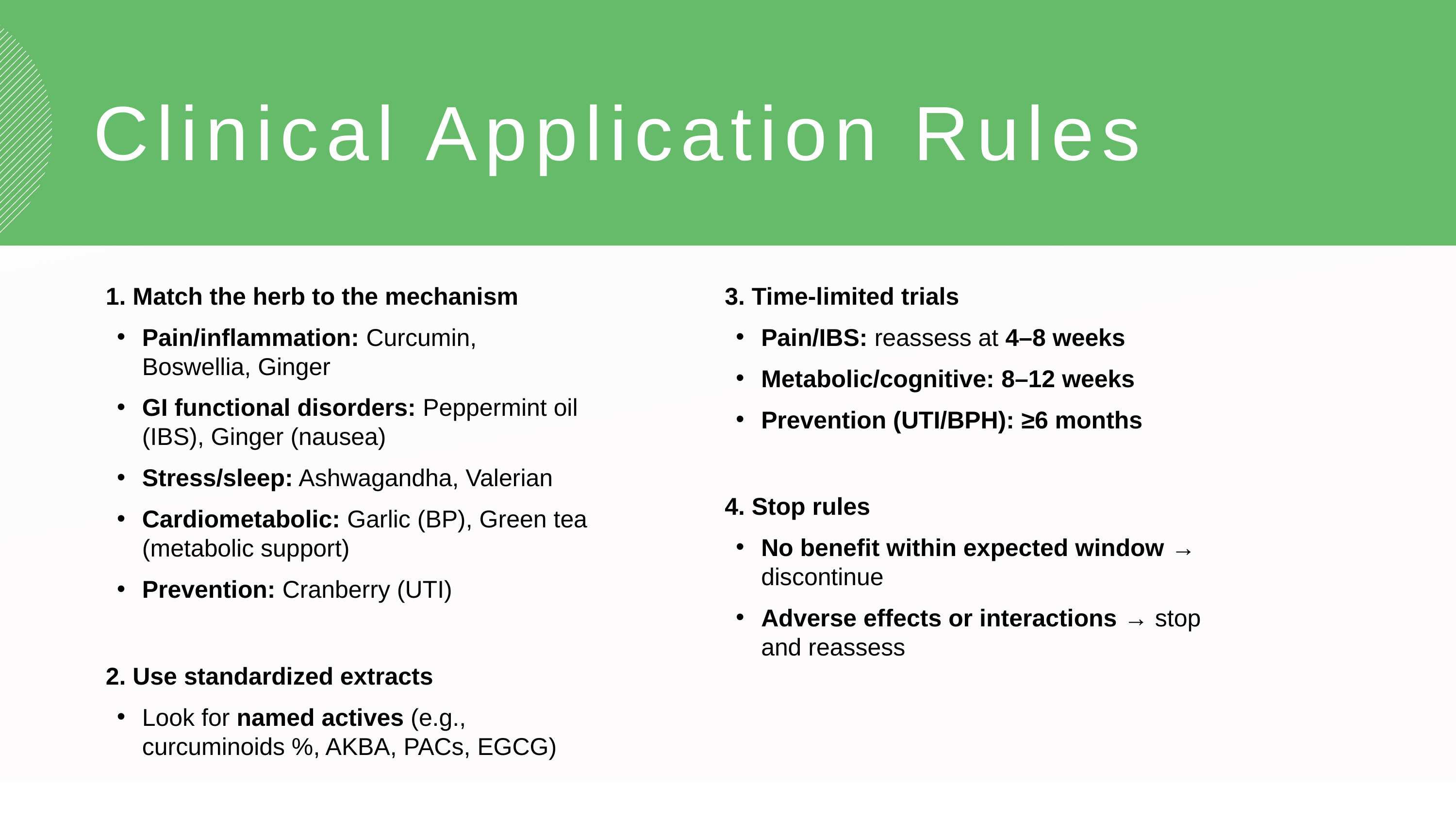

Clinical Application Rules
3. Time-limited trials
Pain/IBS: reassess at 4–8 weeks
Metabolic/cognitive: 8–12 weeks
Prevention (UTI/BPH): ≥6 months

4. Stop rules
No benefit within expected window → discontinue
Adverse effects or interactions → stop and reassess
1. Match the herb to the mechanism
Pain/inflammation: Curcumin, Boswellia, Ginger
GI functional disorders: Peppermint oil (IBS), Ginger (nausea)
Stress/sleep: Ashwagandha, Valerian
Cardiometabolic: Garlic (BP), Green tea (metabolic support)
Prevention: Cranberry (UTI)

2. Use standardized extracts
Look for named actives (e.g., curcuminoids %, AKBA, PACs, EGCG)